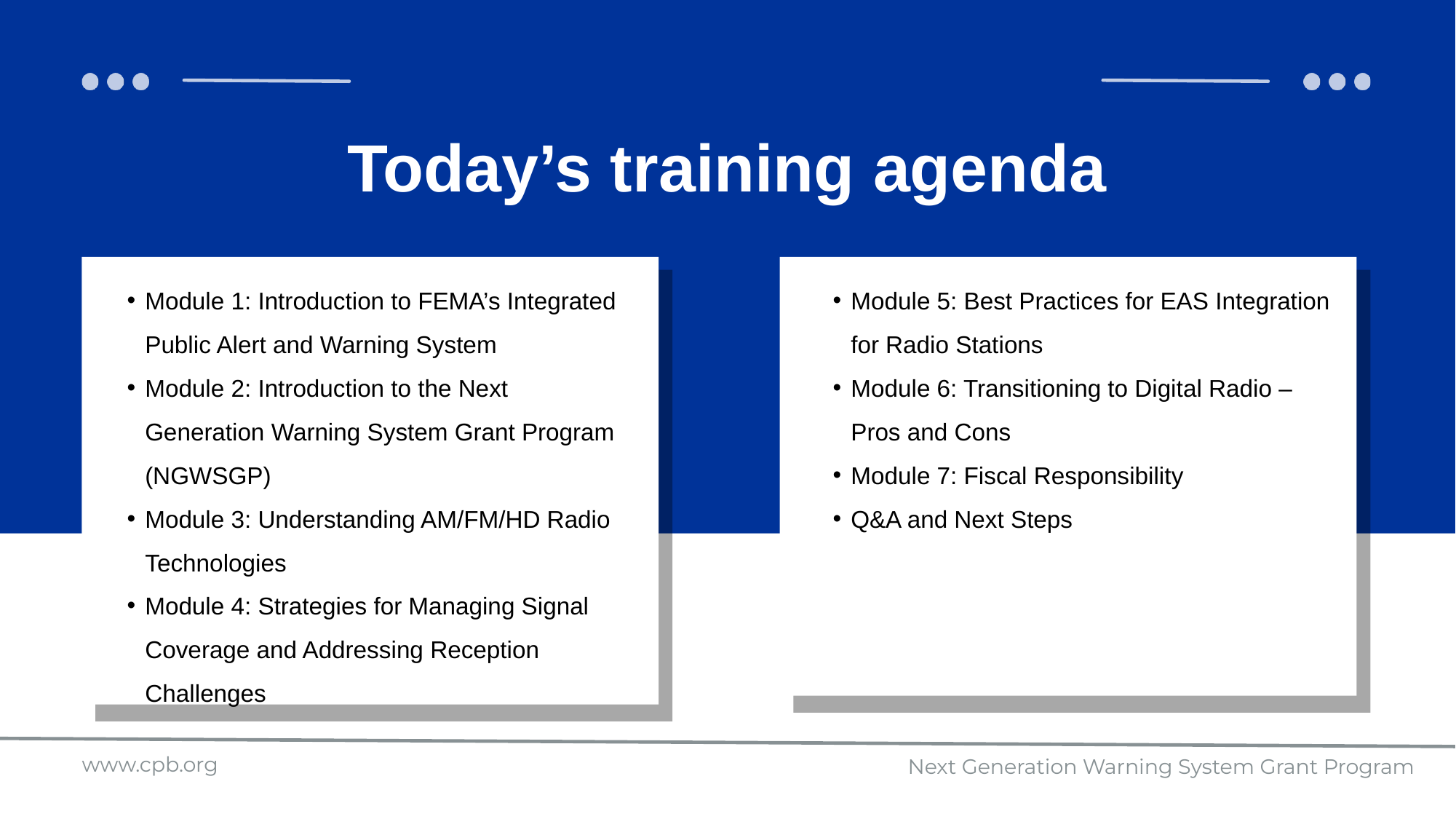

Today’s training agenda

Module 1: Introduction to FEMA’s Integrated Public Alert and Warning System
Module 2: Introduction to the Next Generation Warning System Grant Program (NGWSGP)
Module 3: Understanding AM/FM/HD Radio Technologies
Module 4: Strategies for Managing Signal Coverage and Addressing Reception Challenges

Module 5: Best Practices for EAS Integration for Radio Stations
Module 6: Transitioning to Digital Radio – Pros and Cons
Module 7: Fiscal Responsibility
Q&A and Next Steps

www.cpb.org
Next Generation Warning System Grant Program